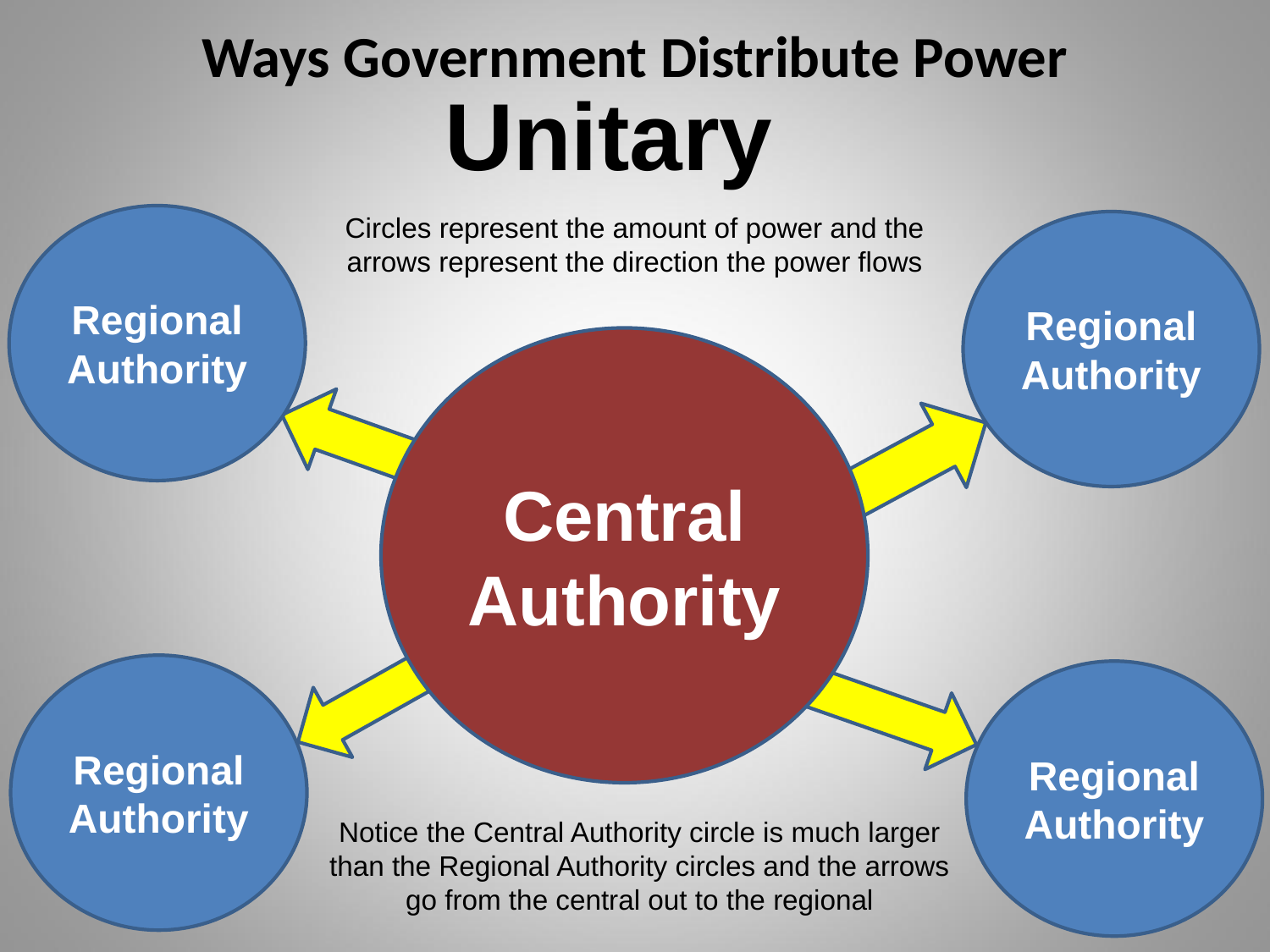

Ways Government Distribute Power
Unitary
Circles represent the amount of power and the arrows represent the direction the power flows
Regional Authority
Regional Authority
Central Authority

Regional Authority

Regional Authority

Notice the Central Authority circle is much larger than the Regional Authority circles and the arrows go from the central out to the regional